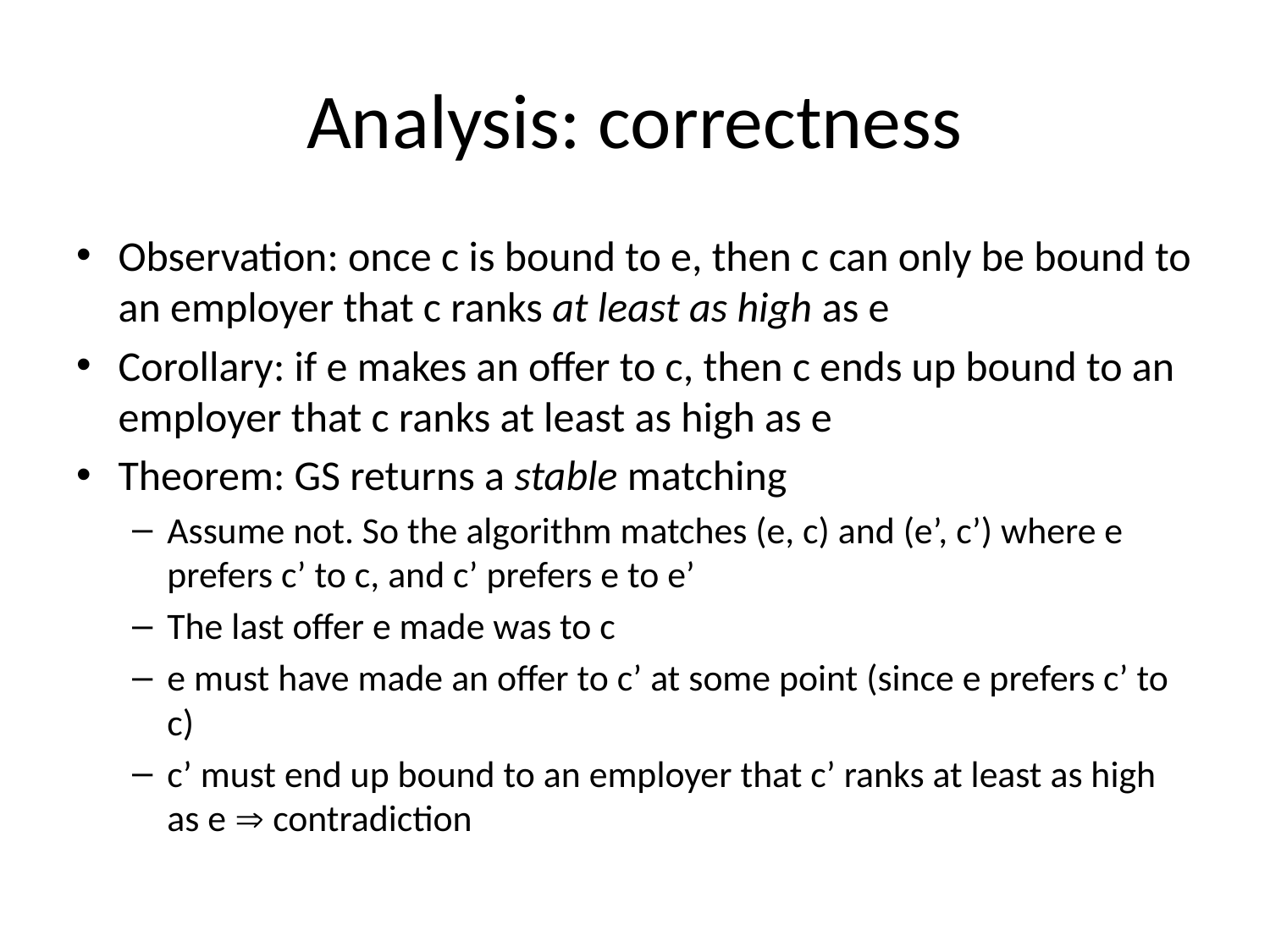

# Analysis: correctness
Observation: once c is bound to e, then c can only be bound to an employer that c ranks at least as high as e
Corollary: if e makes an offer to c, then c ends up bound to an employer that c ranks at least as high as e
Theorem: GS returns a stable matching
Assume not. So the algorithm matches (e, c) and (e’, c’) where e prefers c’ to c, and c’ prefers e to e’
The last offer e made was to c
e must have made an offer to c’ at some point (since e prefers c’ to c)
c’ must end up bound to an employer that c’ ranks at least as high as e ⇒ contradiction